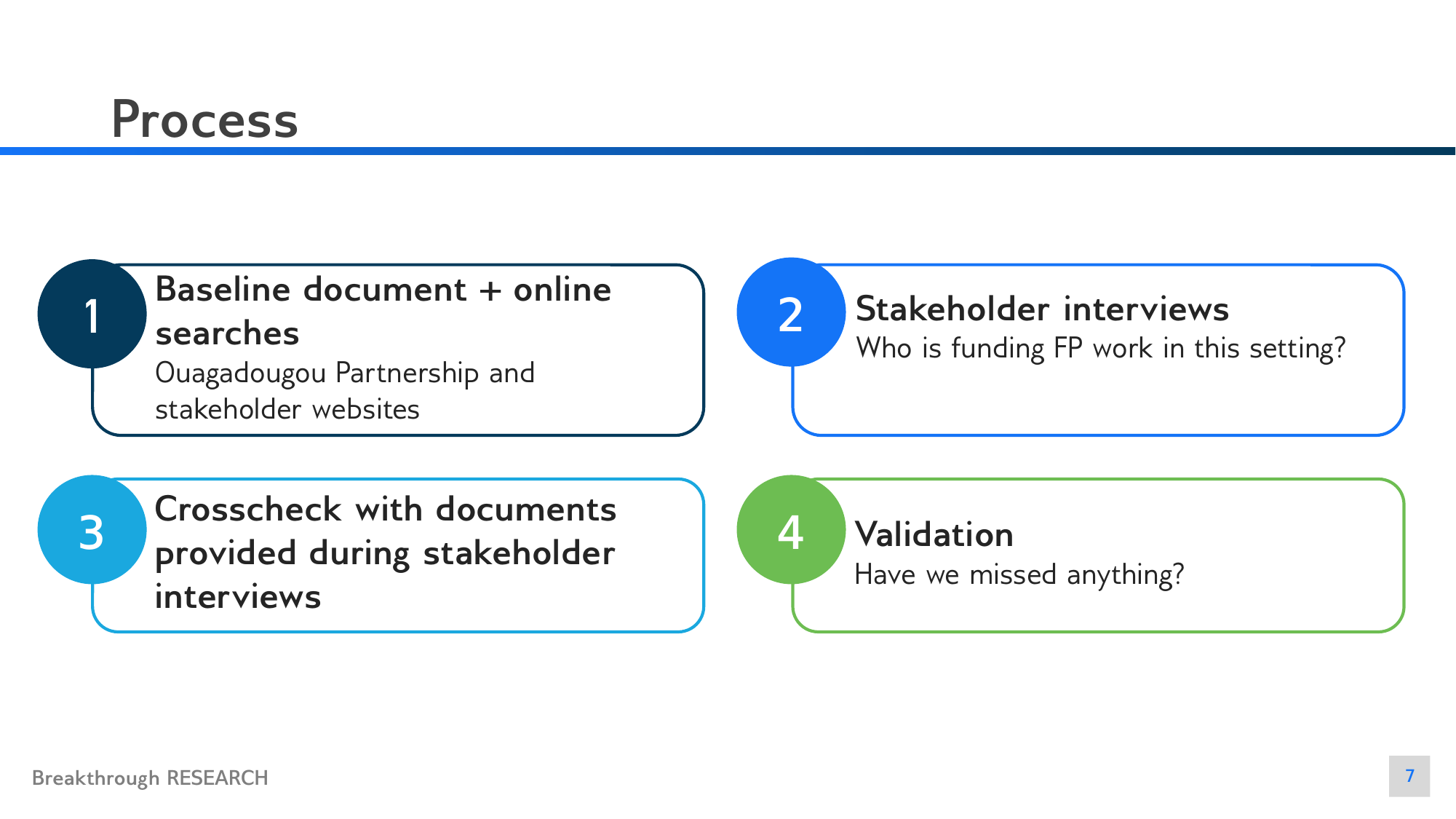

Process
2
1
Baseline document + online searches
Ouagadougou Partnership and stakeholder websites
Stakeholder interviews
Who is funding FP work in this setting?
3
4
Crosscheck with documents provided during stakeholder interviews
Validation
Have we missed anything?